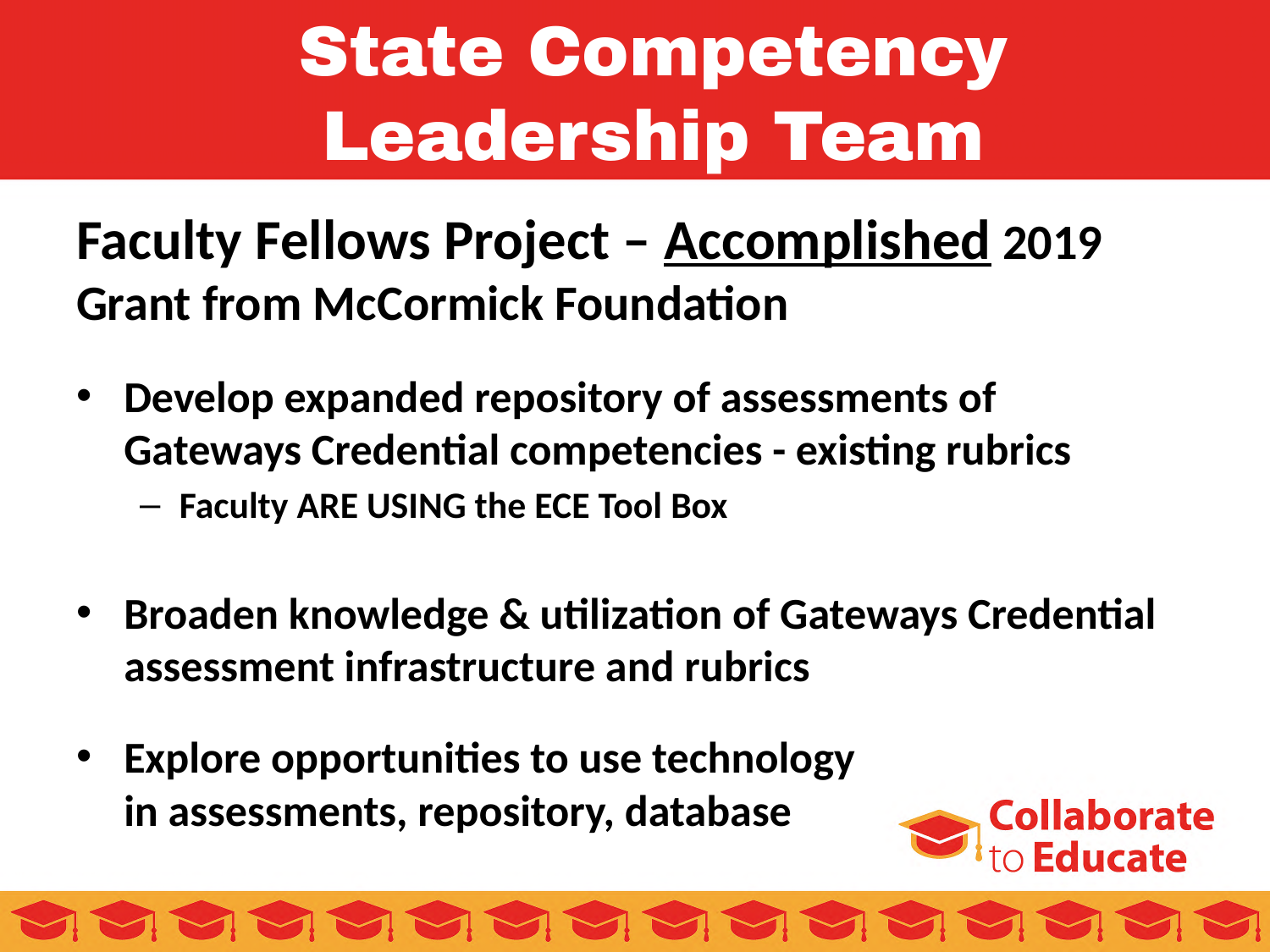

# State Competency Leadership Team
Faculty Fellows Project – Accomplished 2019
Grant from McCormick Foundation

Develop expanded repository of assessments of
Gateways Credential competencies - existing rubrics
Faculty ARE USING the ECE Tool Box

Broaden knowledge & utilization of Gateways Credential assessment infrastructure and rubrics

Explore opportunities to use technology
in assessments, repository, database